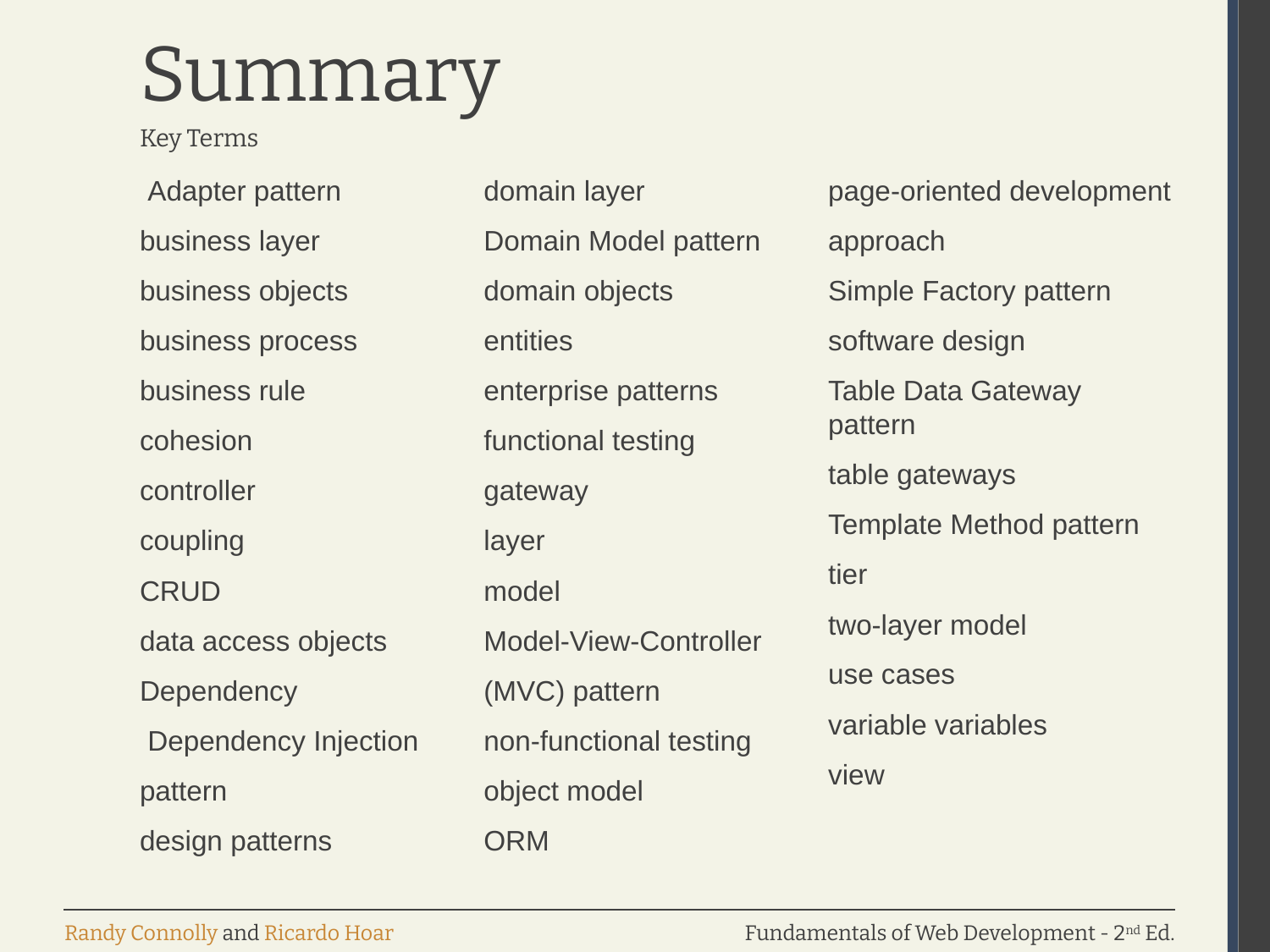

# Summary
Key Terms
 Adapter pattern
business layer
business objects
business process
business rule
cohesion
controller
coupling
CRUD
data access objects
Dependency
 Dependency Injection
pattern
design patterns
domain layer
Domain Model pattern
domain objects
entities
enterprise patterns
functional testing
gateway
layer
model
Model-View-Controller
(MVC) pattern
non-functional testing
object model
ORM
page-oriented development
approach
Simple Factory pattern
software design
Table Data Gateway pattern
table gateways
Template Method pattern
tier
two-layer model
use cases
variable variables
view